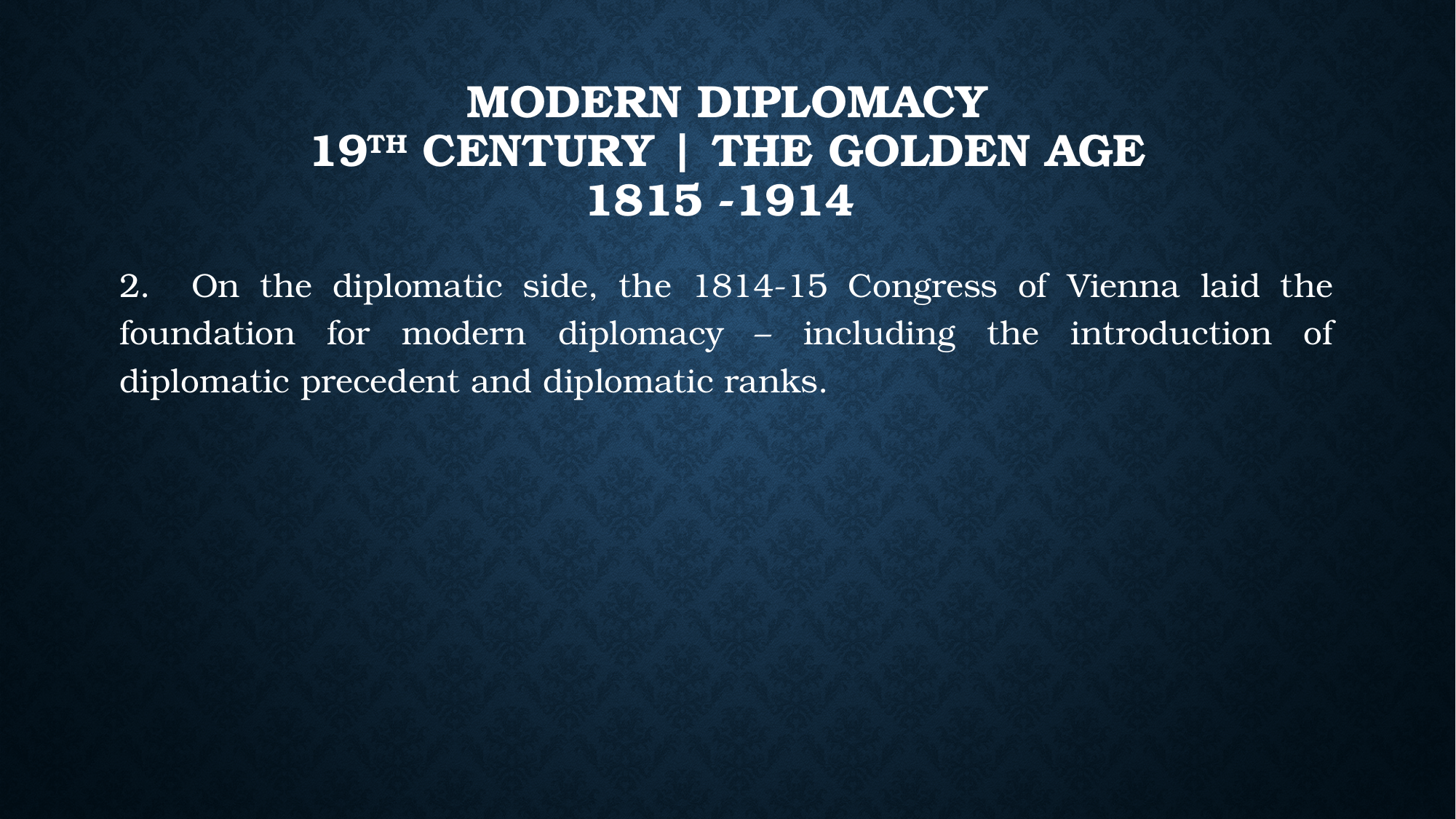

# Modern diplomacy 19th Century | The Golden Age 1815 -1914
2.  On the diplomatic side, the 1814-15 Congress of Vienna laid the foundation for modern diplomacy – including the introduction of diplomatic precedent and diplomatic ranks.